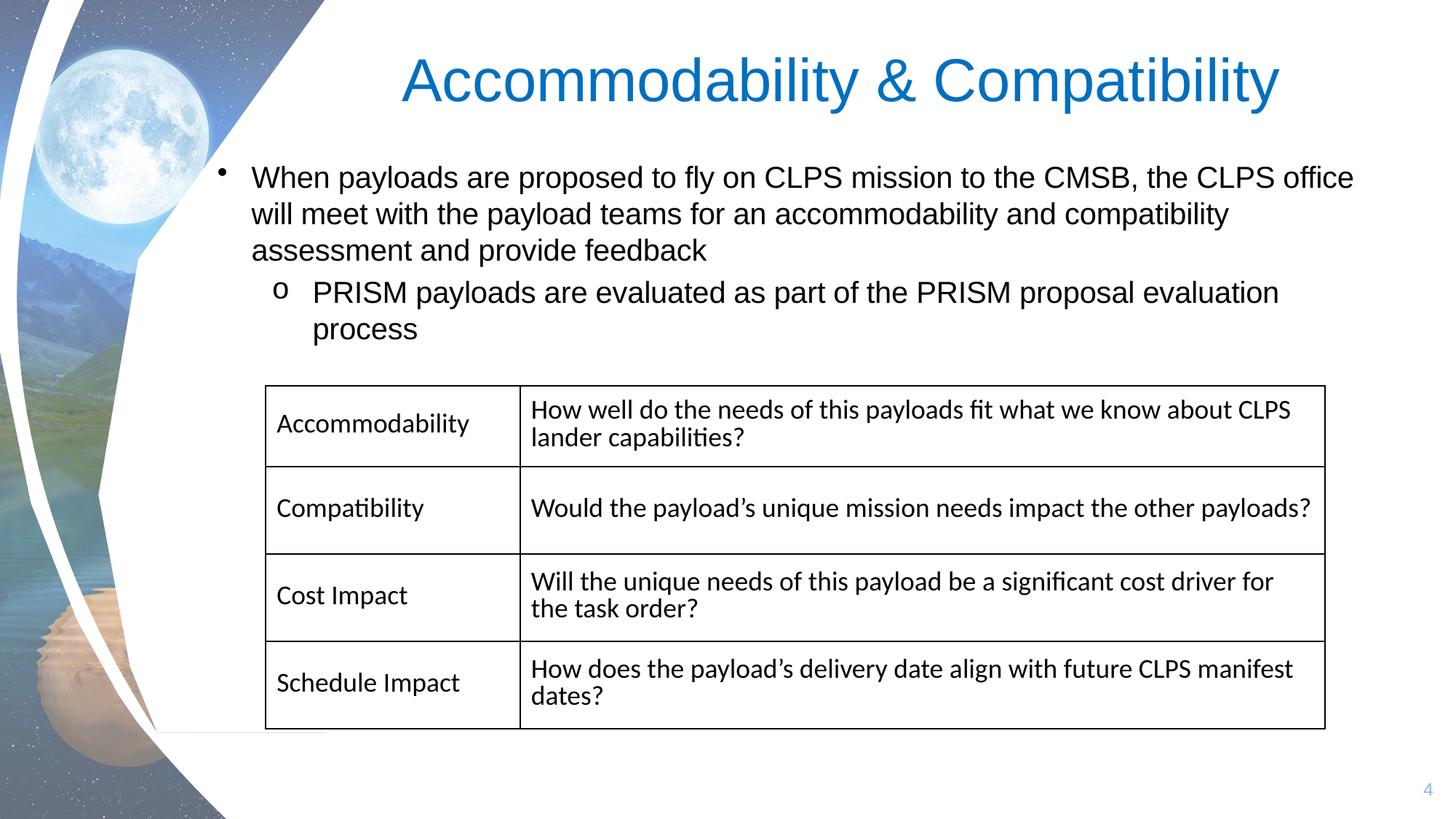

# Accommodability & Compatibility
When payloads are proposed to fly on CLPS mission to the CMSB, the CLPS office will meet with the payload teams for an accommodability and compatibility assessment and provide feedback
PRISM payloads are evaluated as part of the PRISM proposal evaluation process
| Accommodability | How well do the needs of this payloads fit what we know about CLPS lander capabilities? |
| --- | --- |
| Compatibility | Would the payload’s unique mission needs impact the other payloads? |
| Cost Impact | Will the unique needs of this payload be a significant cost driver for the task order? |
| Schedule Impact | How does the payload’s delivery date align with future CLPS manifest dates? |
4